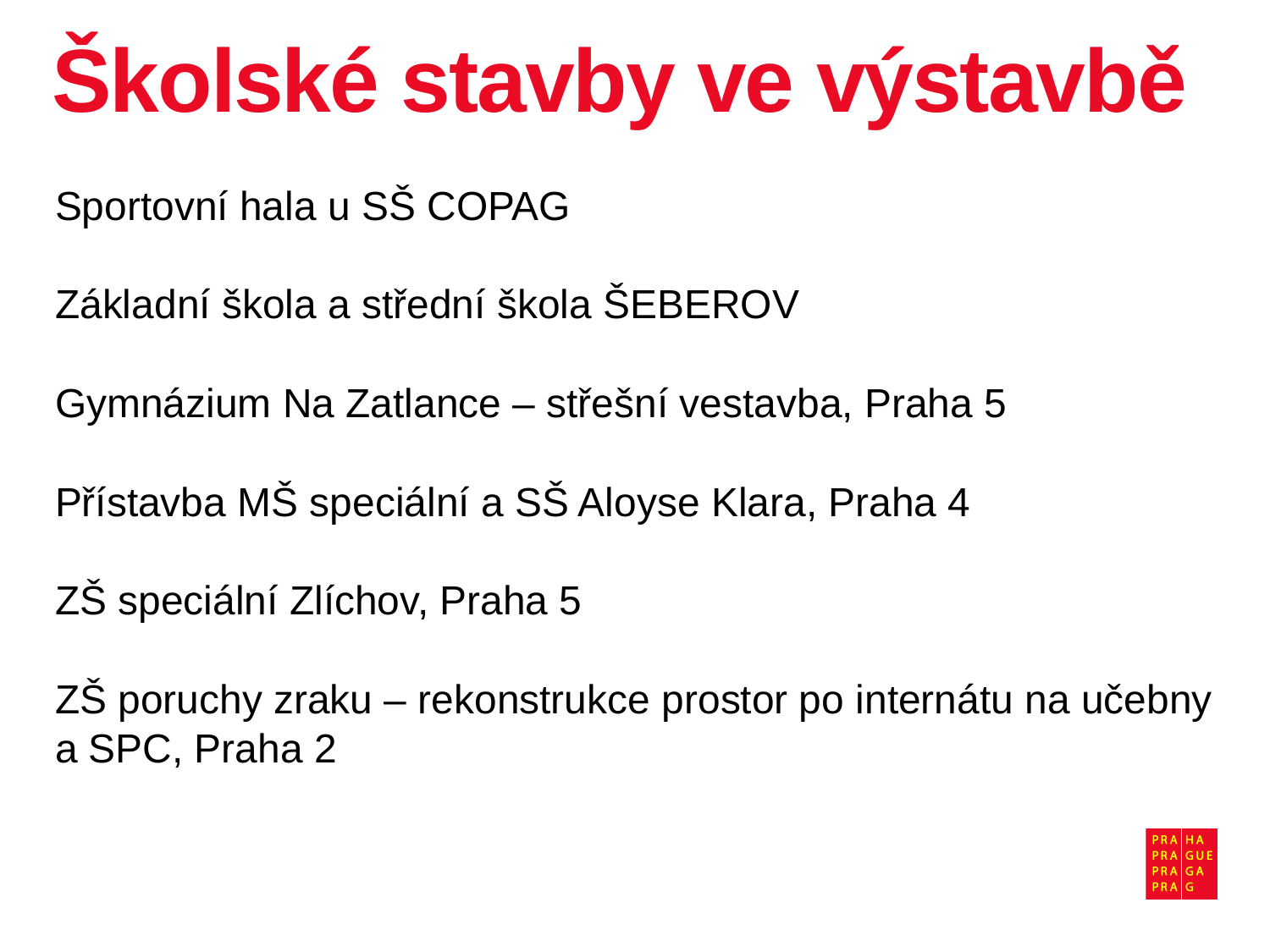

# Školské stavby ve výstavbě
Sportovní hala u SŠ COPAG

Základní škola a střední škola ŠEBEROV

Gymnázium Na Zatlance – střešní vestavba, Praha 5

Přístavba MŠ speciální a SŠ Aloyse Klara, Praha 4

ZŠ speciální Zlíchov, Praha 5

ZŠ poruchy zraku – rekonstrukce prostor po internátu na učebny a SPC, Praha 2